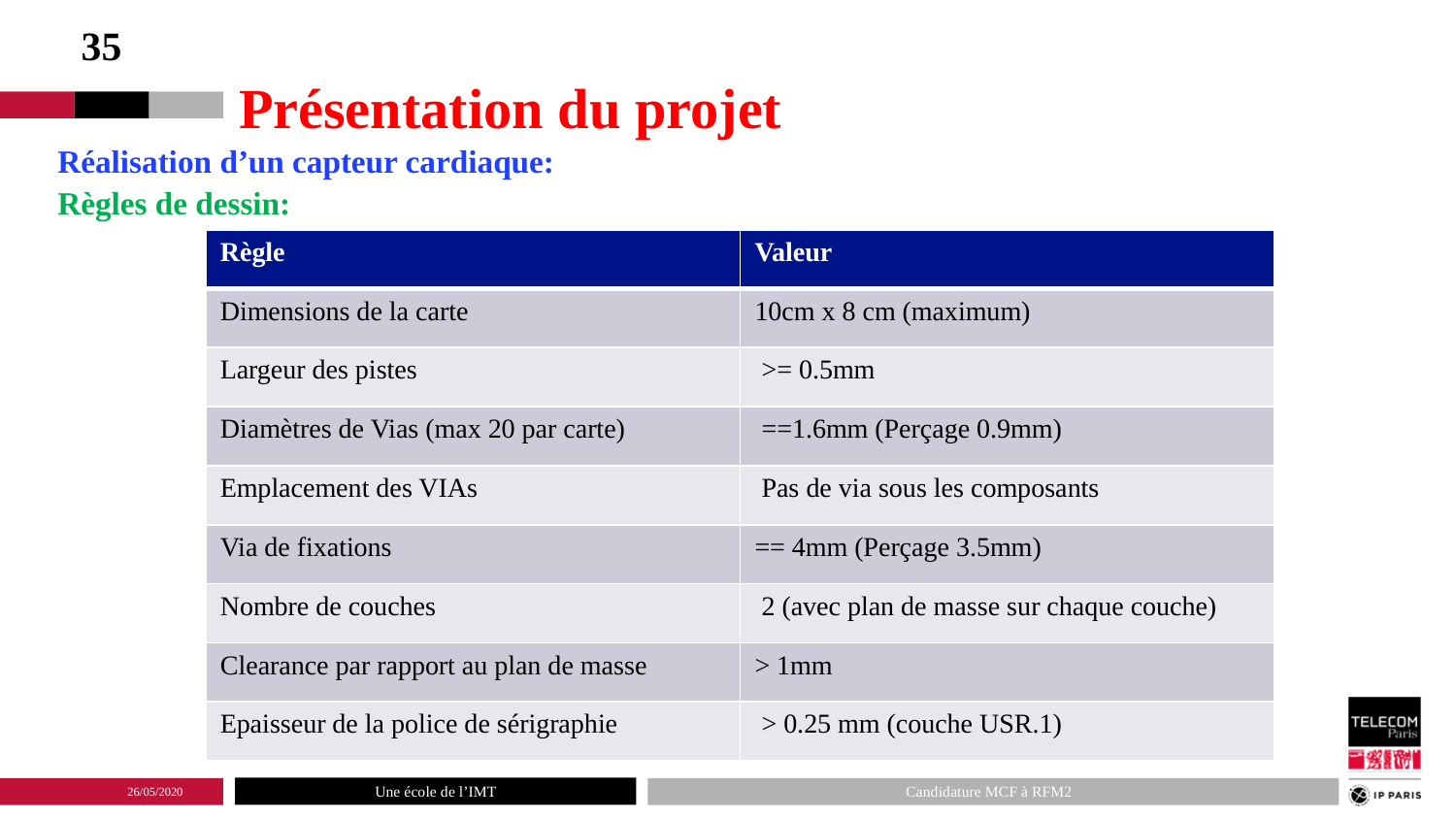

35
Présentation du projet

Réalisation d’un capteur cardiaque:
Règles de dessin:

| Règle | Valeur |
| --- | --- |
| Dimensions de la carte | 10cm x 8 cm (maximum) |
| Largeur des pistes | >= 0.5mm |
| Diamètres de Vias (max 20 par carte) | ==1.6mm (Perçage 0.9mm) |
| Emplacement des VIAs | Pas de via sous les composants |
| Via de fixations | == 4mm (Perçage 3.5mm) |
| Nombre de couches | 2 (avec plan de masse sur chaque couche) |
| Clearance par rapport au plan de masse | > 1mm |
| Epaisseur de la police de sérigraphie | > 0.25 mm (couche USR.1) |
26/05/2020
Candidature MCF à RFM2